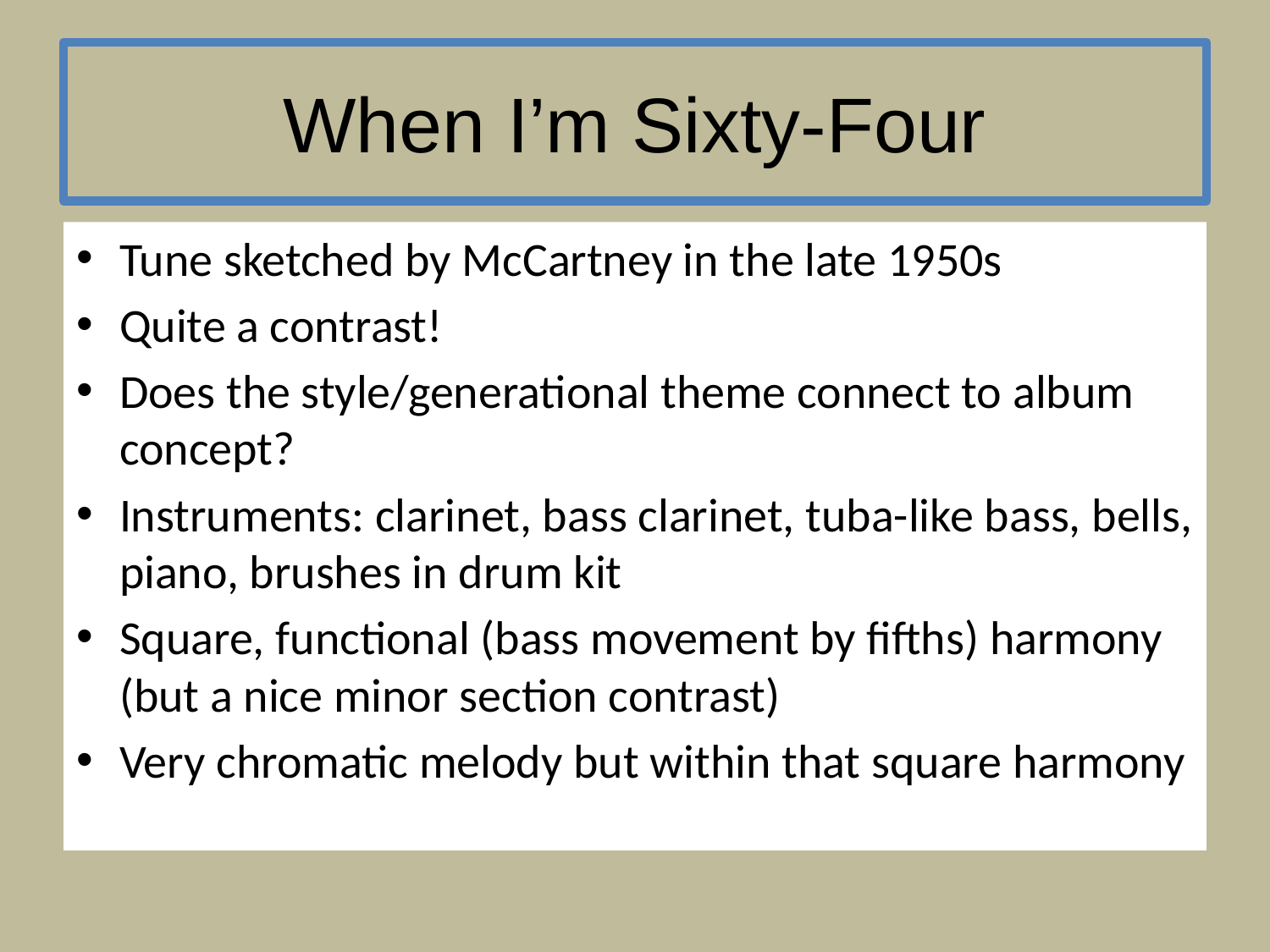

# When I’m Sixty-Four
Tune sketched by McCartney in the late 1950s
Quite a contrast!
Does the style/generational theme connect to album concept?
Instruments: clarinet, bass clarinet, tuba-like bass, bells, piano, brushes in drum kit
Square, functional (bass movement by fifths) harmony (but a nice minor section contrast)
Very chromatic melody but within that square harmony